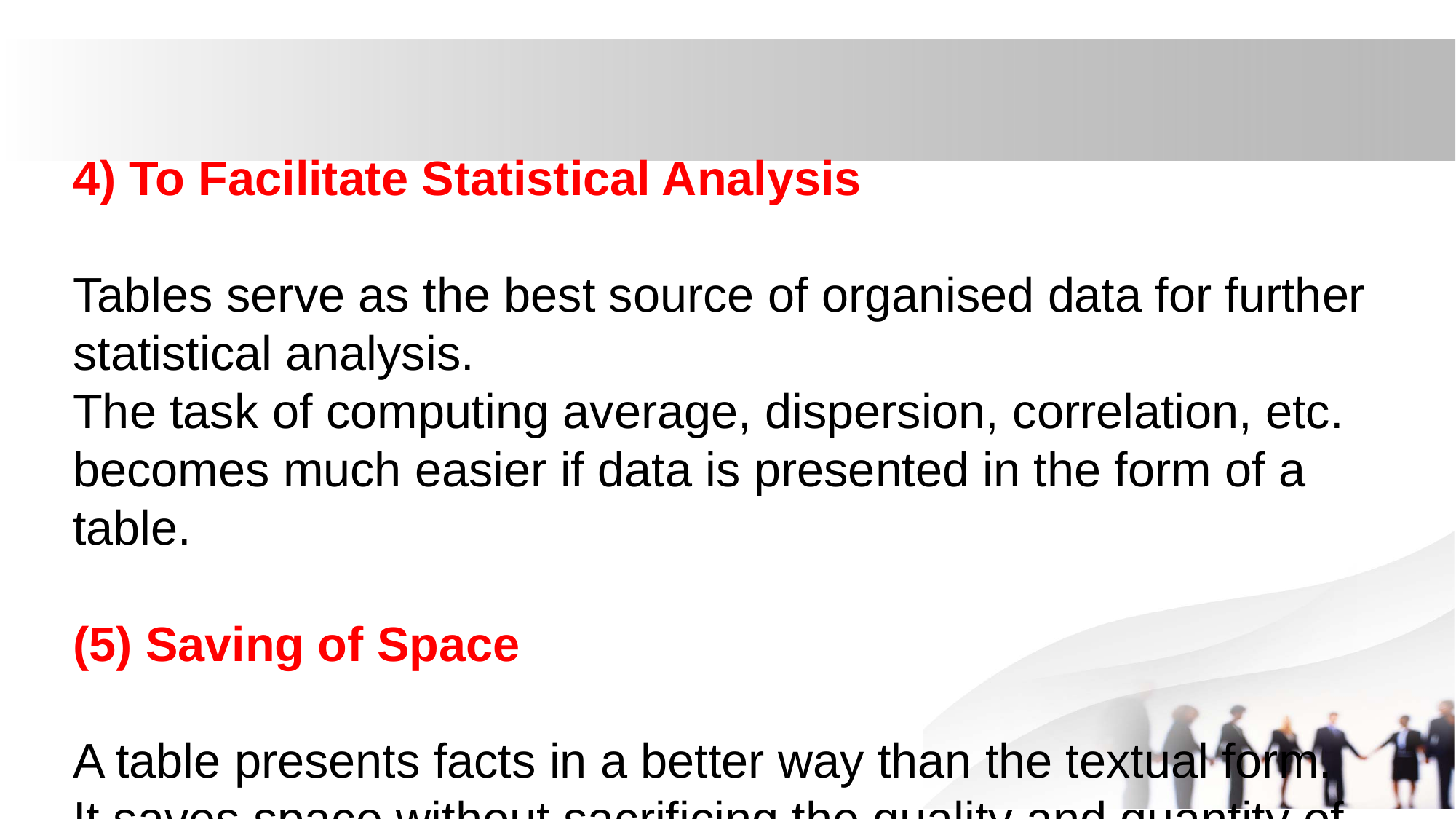

4) To Facilitate Statistical Analysis

Tables serve as the best source of organised data for further statistical analysis.
The task of computing average, dispersion, correlation, etc. becomes much easier if data is presented in the form of a table.

(5) Saving of Space

A table presents facts in a better way than the textual form.
It saves space without sacrificing the quality and quantity of data.